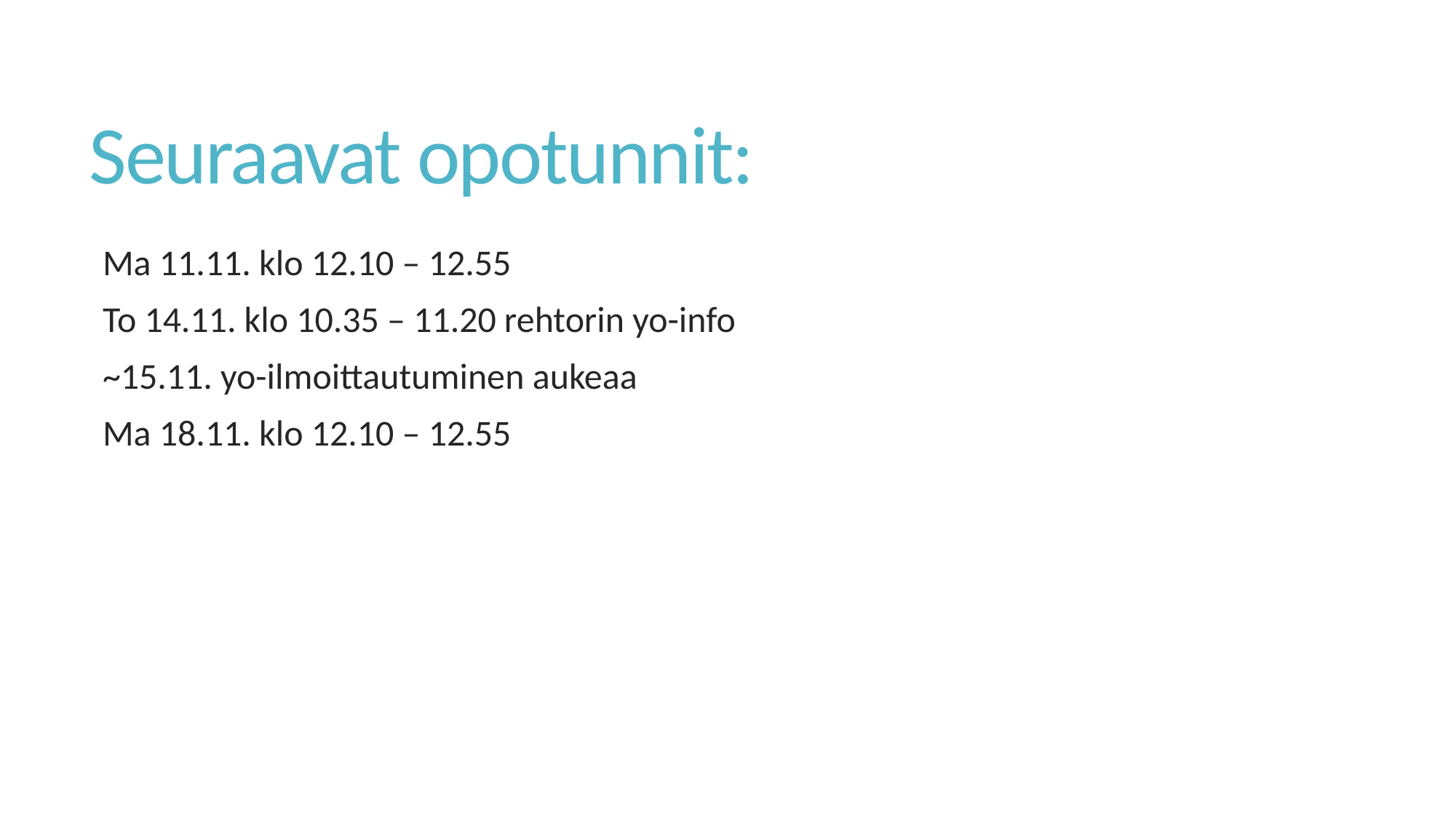

# Seuraavat opotunnit:
Ma 11.11. klo 12.10 – 12.55
To 14.11. klo 10.35 – 11.20 rehtorin yo-info
~15.11. yo-ilmoittautuminen aukeaa
Ma 18.11. klo 12.10 – 12.55